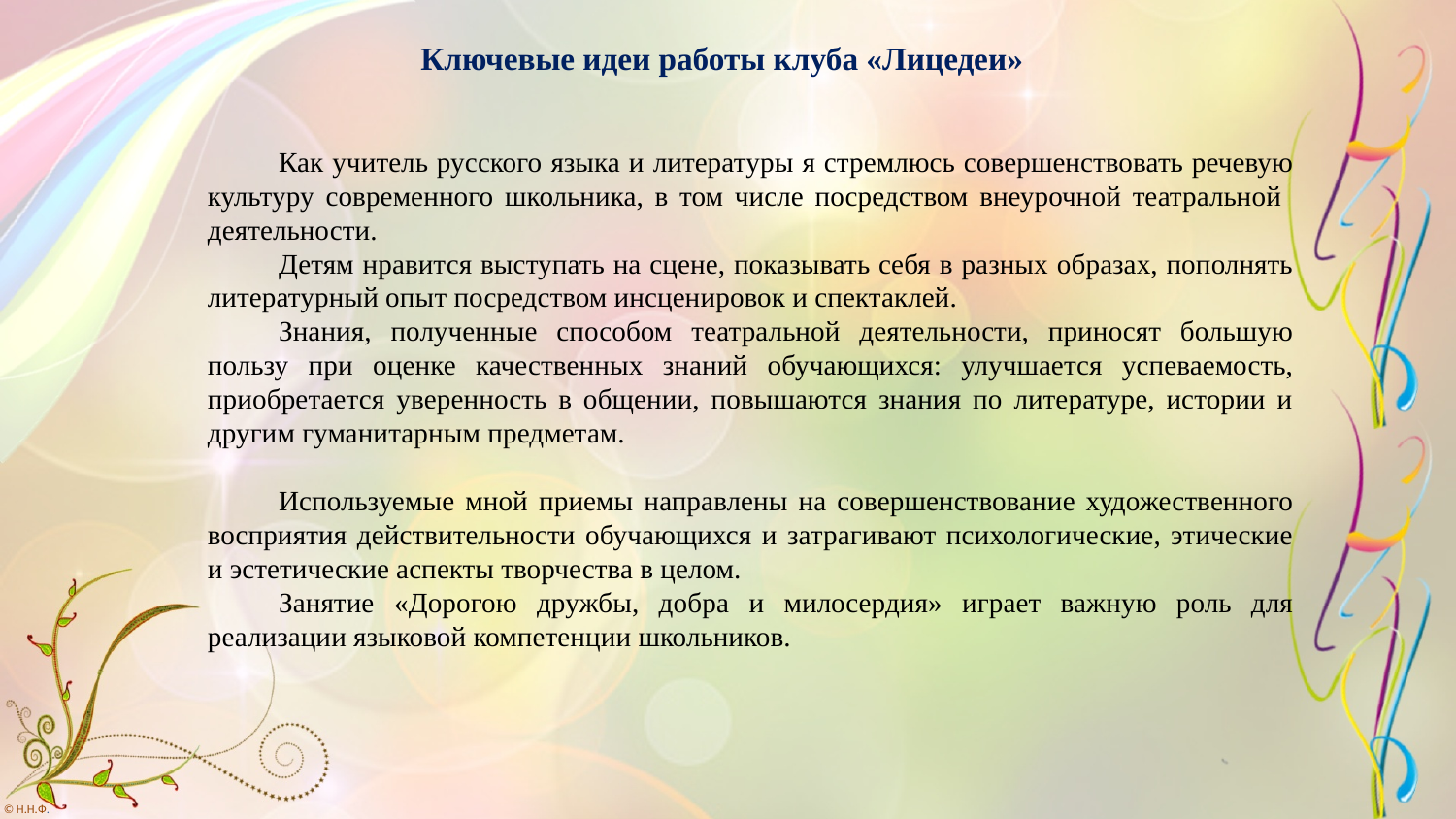

Ключевые идеи работы клуба «Лицедеи»
Как учитель русского языка и литературы я стремлюсь совершенствовать речевую культуру современного школьника, в том числе посредством внеурочной театральной  деятельности.
Детям нравится выступать на сцене, показывать себя в разных образах, пополнять литературный опыт посредством инсценировок и спектаклей.
Знания, полученные способом театральной деятельности, приносят большую пользу при оценке качественных знаний обучающихся: улучшается успеваемость, приобретается уверенность в общении, повышаются знания по литературе, истории и другим гуманитарным предметам.

Используемые мной приемы направлены на совершенствование художественного восприятия действительности обучающихся и затрагивают психологические, этические и эстетические аспекты творчества в целом.
Занятие «Дорогою дружбы, добра и милосердия» играет важную роль для реализации языковой компетенции школьников.